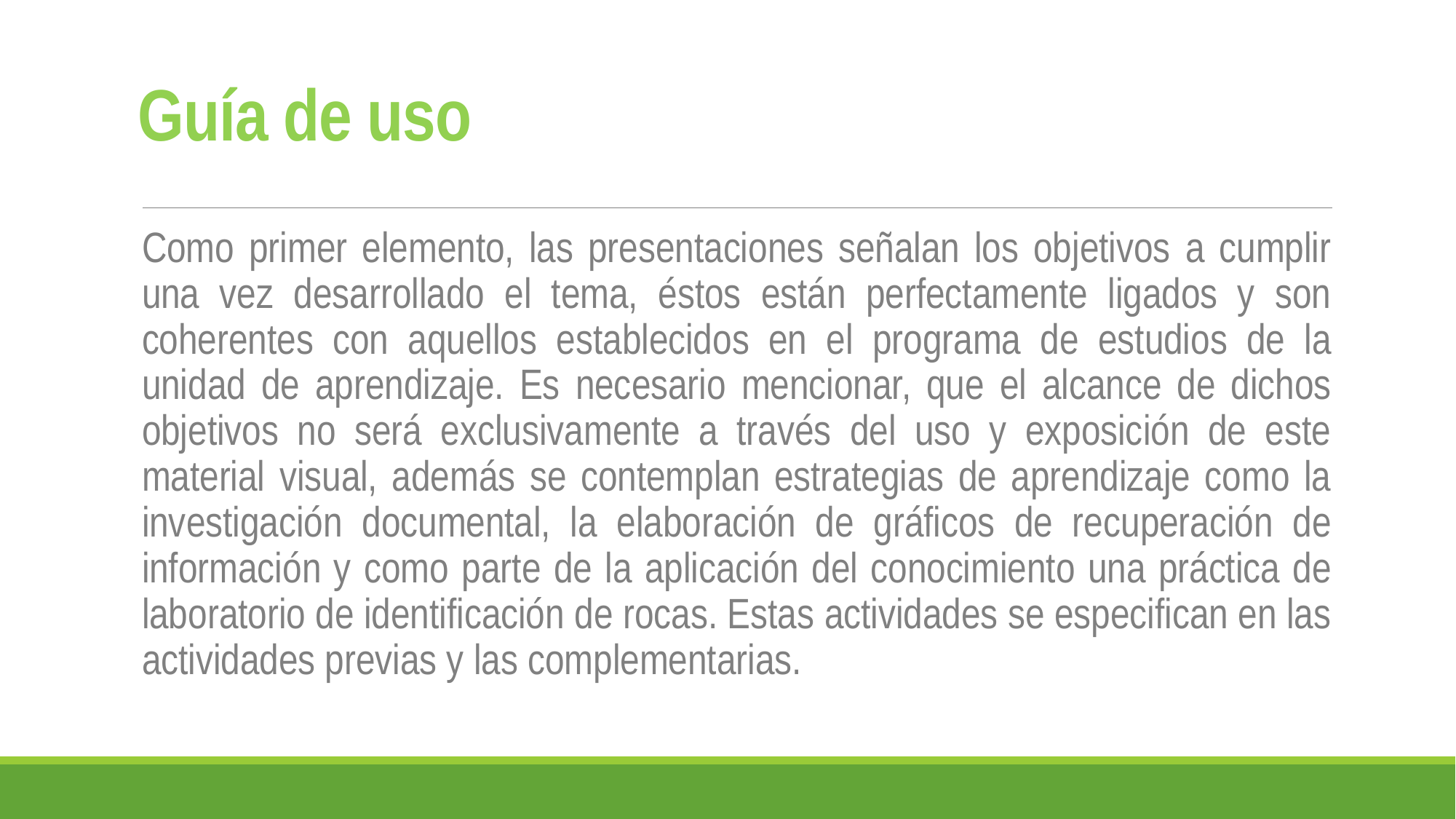

# Guía de uso
Como primer elemento, las presentaciones señalan los objetivos a cumplir una vez desarrollado el tema, éstos están perfectamente ligados y son coherentes con aquellos establecidos en el programa de estudios de la unidad de aprendizaje. Es necesario mencionar, que el alcance de dichos objetivos no será exclusivamente a través del uso y exposición de este material visual, además se contemplan estrategias de aprendizaje como la investigación documental, la elaboración de gráficos de recuperación de información y como parte de la aplicación del conocimiento una práctica de laboratorio de identificación de rocas. Estas actividades se especifican en las actividades previas y las complementarias.